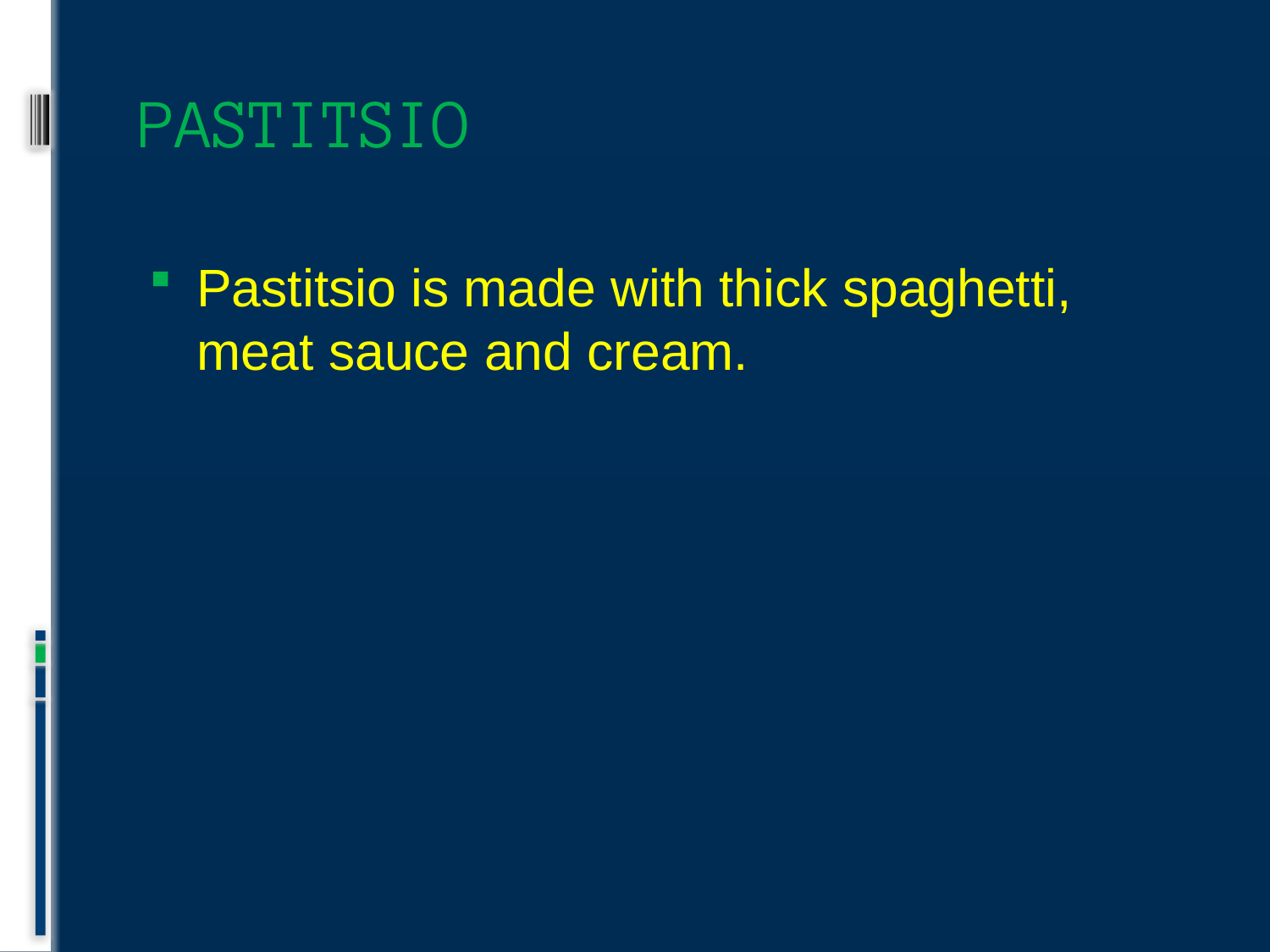

PASTITSIO
Pastitsio is made with thick spaghetti, meat sauce and cream..